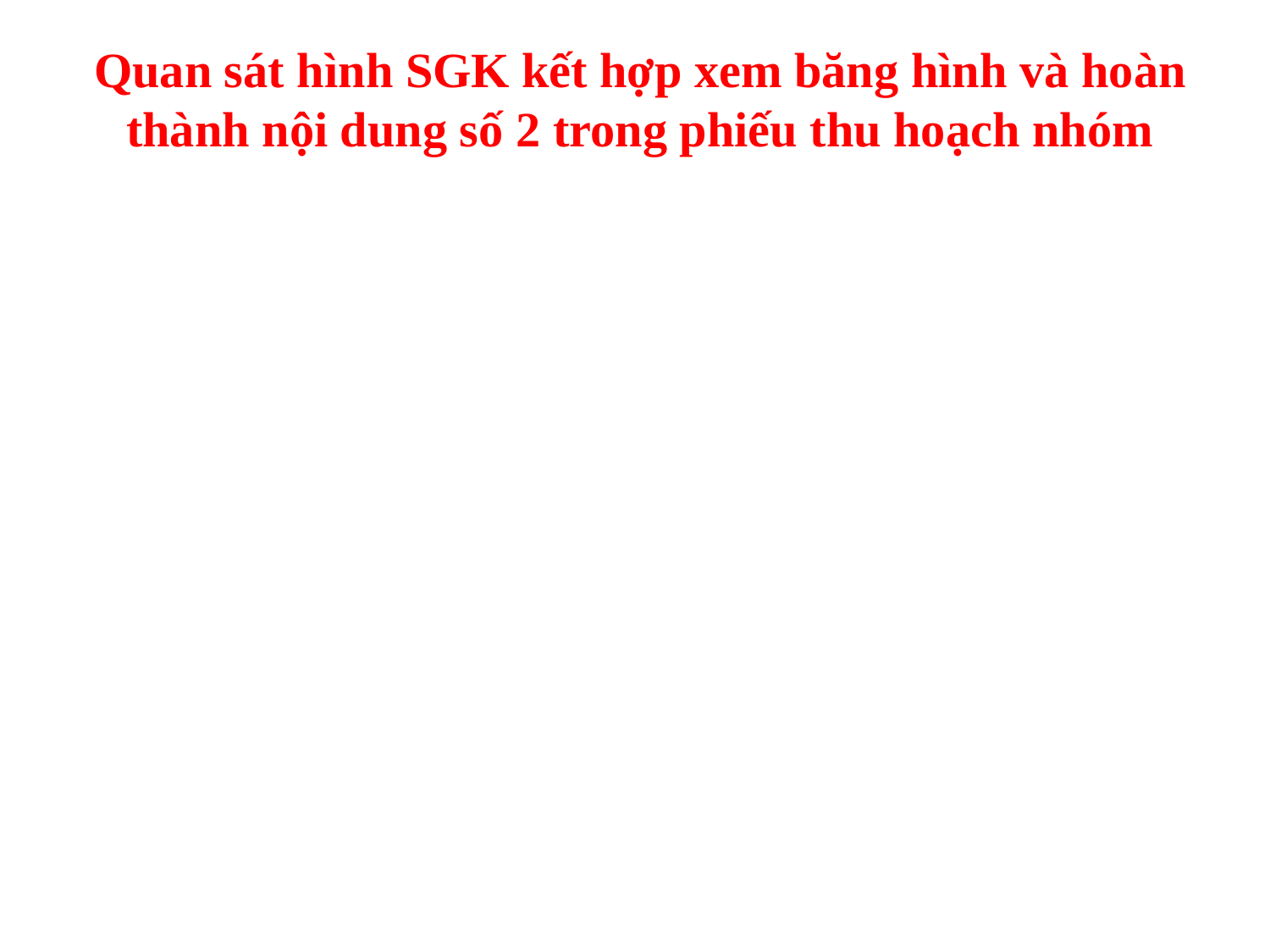

Quan sát hình SGK kết hợp xem băng hình và hoàn thành nội dung số 2 trong phiếu thu hoạch nhóm